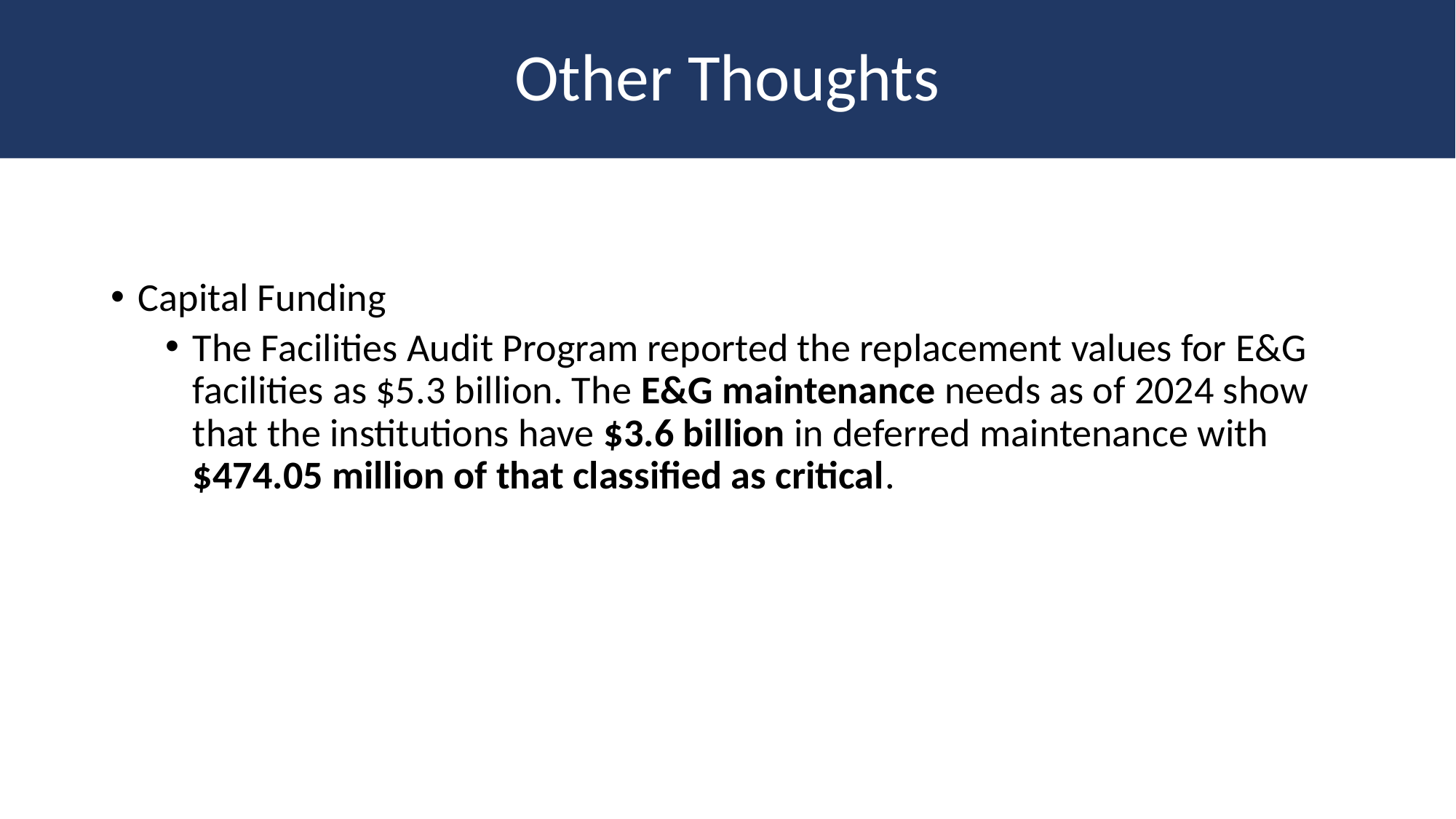

# Other Thoughts
Capital Funding
The Facilities Audit Program reported the replacement values for E&G facilities as $5.3 billion. The E&G maintenance needs as of 2024 show that the institutions have $3.6 billion in deferred maintenance with $474.05 million of that classified as critical.